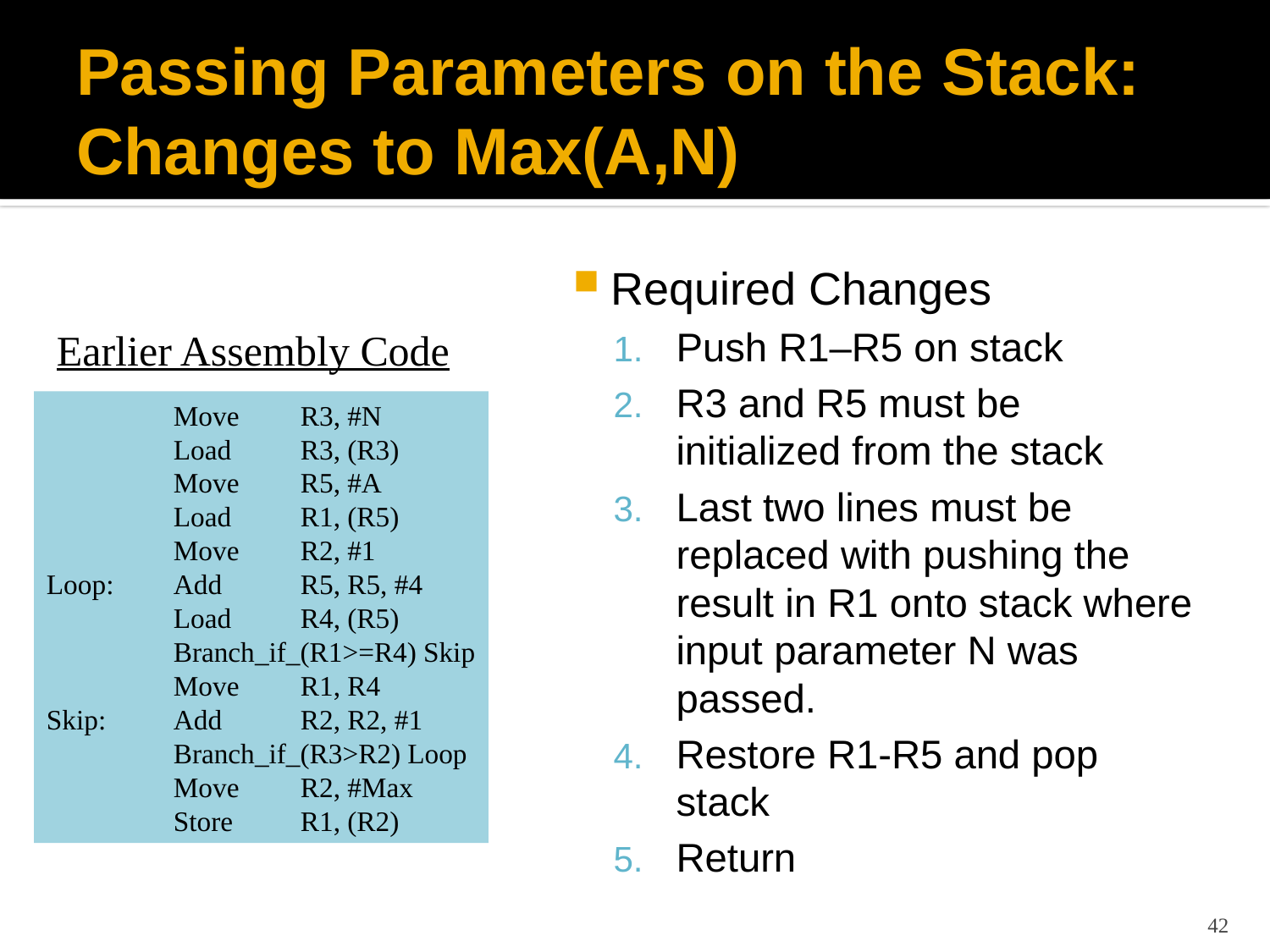

# Passing Parameters on the Stack: Changes to Max(A,N)
Required Changes
Push R1–R5 on stack
R3 and R5 must be initialized from the stack
Last two lines must be replaced with pushing the result in R1 onto stack where input parameter N was passed.
Restore R1-R5 and pop stack
Return

Earlier Assembly Code
	Move	R3, #N
	Load	R3, (R3)
	Move	R5, #A
	Load 	R1, (R5)
	Move	R2, #1
Loop:	Add	R5, R5, #4
	Load	R4, (R5)
	Branch_if_(R1>=R4) Skip
	Move	R1, R4
Skip:	Add	R2, R2, #1
	Branch_if_(R3>R2) Loop
	Move	R2, #Max
	Store	R1, (R2)
42